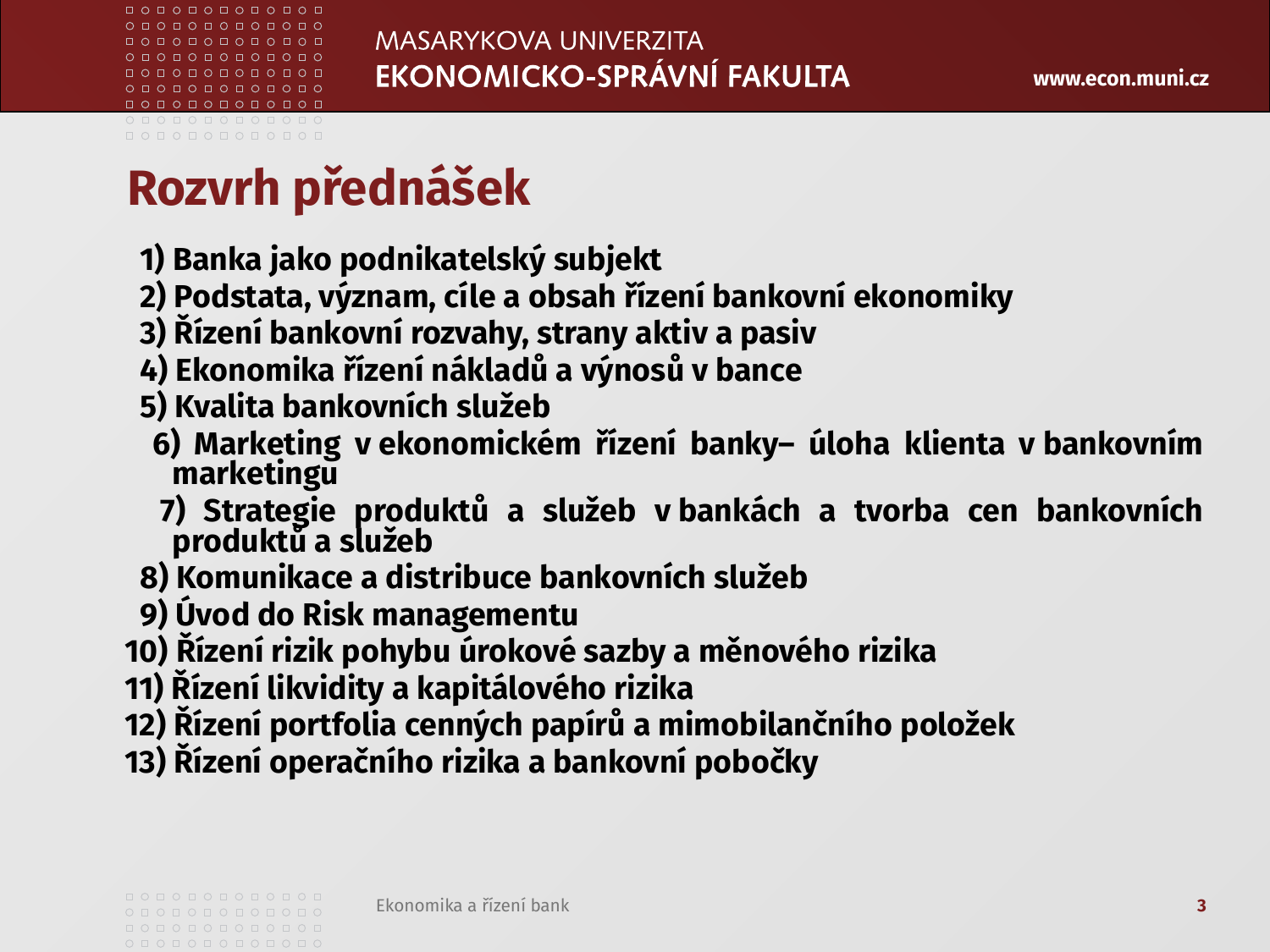

# Rozvrh přednášek
  1) Banka jako podnikatelský subjekt
  2) Podstata, význam, cíle a obsah řízení bankovní ekonomiky
  3) Řízení bankovní rozvahy, strany aktiv a pasiv
  4) Ekonomika řízení nákladů a výnosů v bance
  5) Kvalita bankovních služeb
  6) Marketing v ekonomickém řízení banky– úloha klienta v bankovním marketingu
  7) Strategie produktů a služeb v bankách a tvorba cen bankovních produktů a služeb
  8) Komunikace a distribuce bankovních služeb
  9) Úvod do Risk managementu
10) Řízení rizik pohybu úrokové sazby a měnového rizika
11) Řízení likvidity a kapitálového rizika
12) Řízení portfolia cenných papírů a mimobilančního položek
13) Řízení operačního rizika a bankovní pobočky
3
Ekonomika a řízení bank